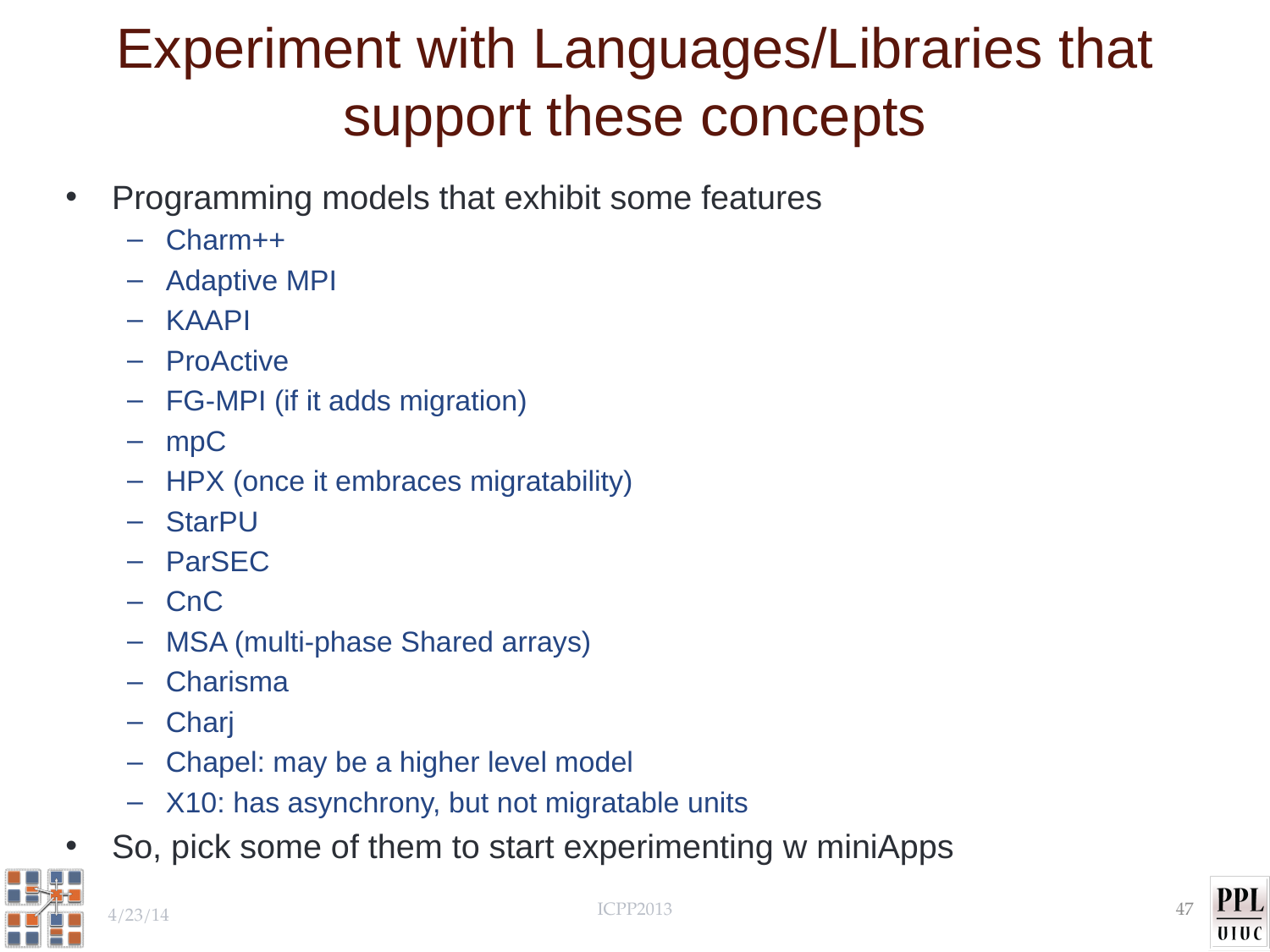

# Experiment with Languages/Libraries that support these concepts
Programming models that exhibit some features
Charm++
Adaptive MPI
KAAPI
ProActive
FG-MPI (if it adds migration)
mpC
HPX (once it embraces migratability)
StarPU
ParSEC
CnC
MSA (multi-phase Shared arrays)
Charisma
Charj
Chapel: may be a higher level model
X10: has asynchrony, but not migratable units
So, pick some of them to start experimenting w miniApps
ICPP2013
47
4/23/14